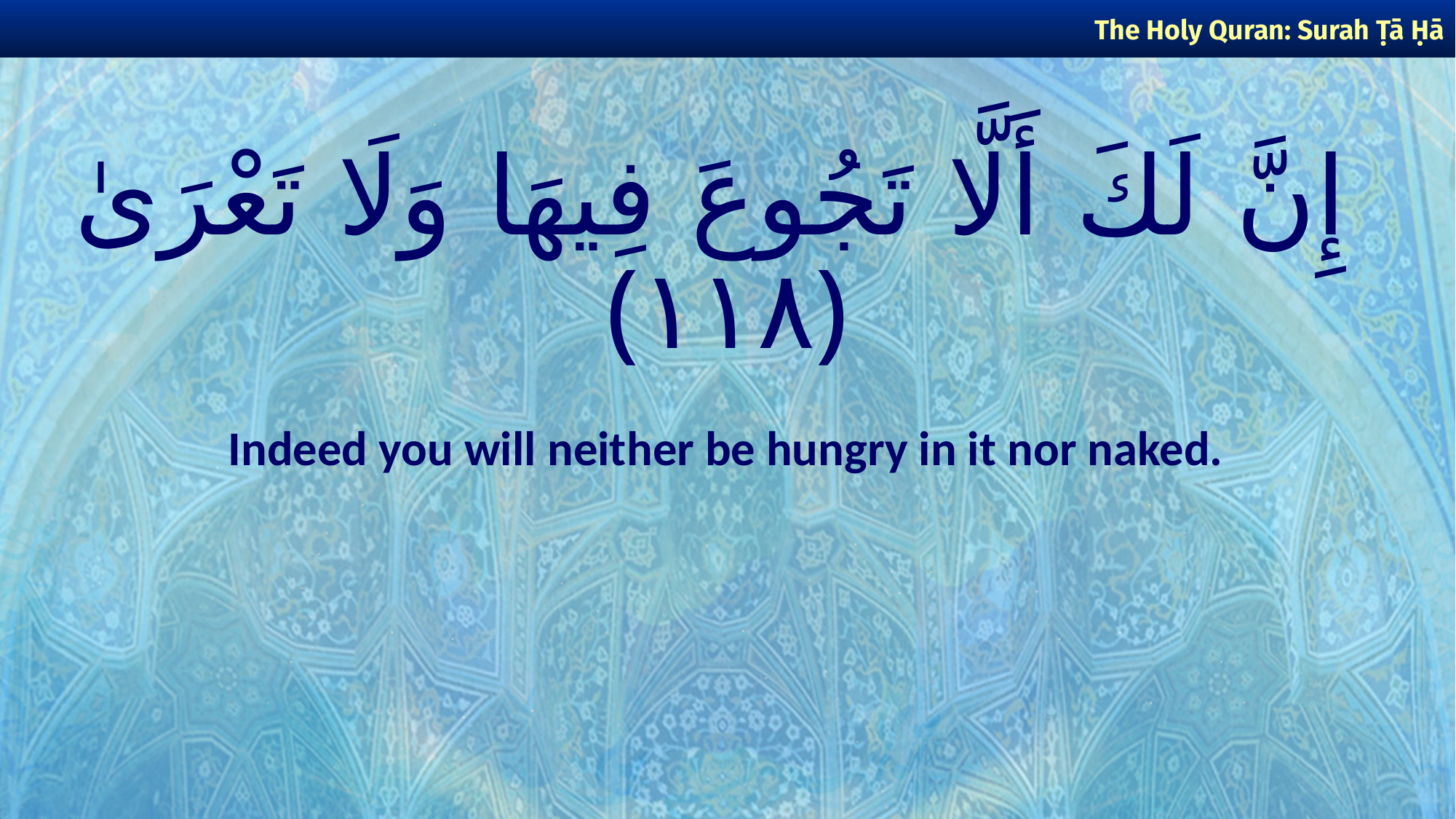

The Holy Quran: Surah Ṭā Ḥā
# إِنَّ لَكَ أَلَّا تَجُوعَ فِيهَا وَلَا تَعْرَىٰ ﴿١١٨﴾
Indeed you will neither be hungry in it nor naked.